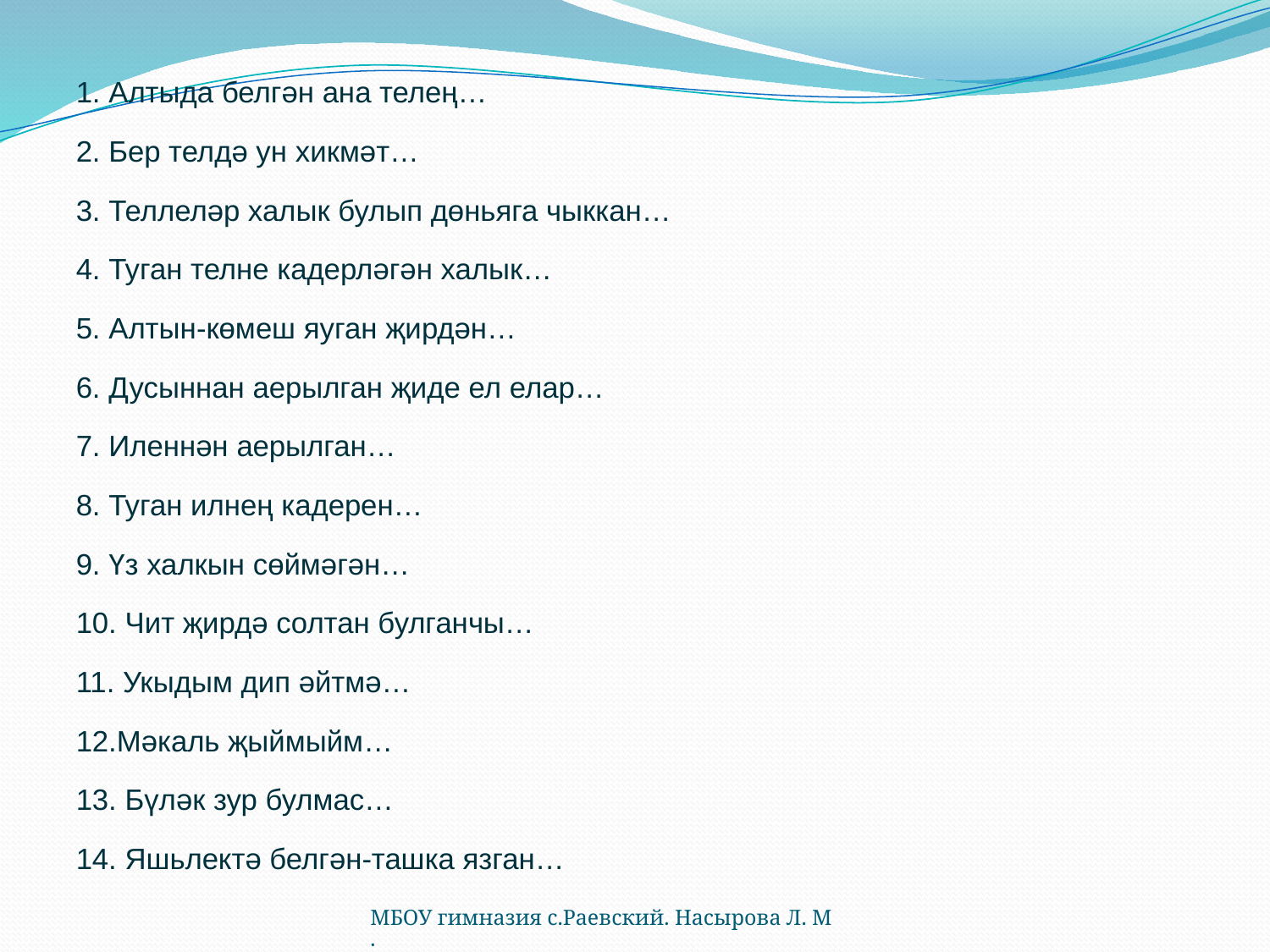

1. Алтыда белгән ана телең…
2. Бер телдә ун хикмәт…
3. Теллеләр халык булып дөньяга чыккан…
4. Туган телне кадерләгән халык…
5. Алтын-көмеш яуган җирдән…
6. Дусыннан аерылган җиде ел елар…
7. Иленнән аерылган…
8. Туган илнең кадерен…
9. Үз халкын сөймәгән…
10. Чит җирдә солтан булганчы…
11. Укыдым дип әйтмә…
12.Мәкаль җыймыйм…
13. Бүләк зур булмас…
14. Яшьлектә белгән-ташка язган…

МБОУ гимназия с.Раевский. Насырова Л. М.